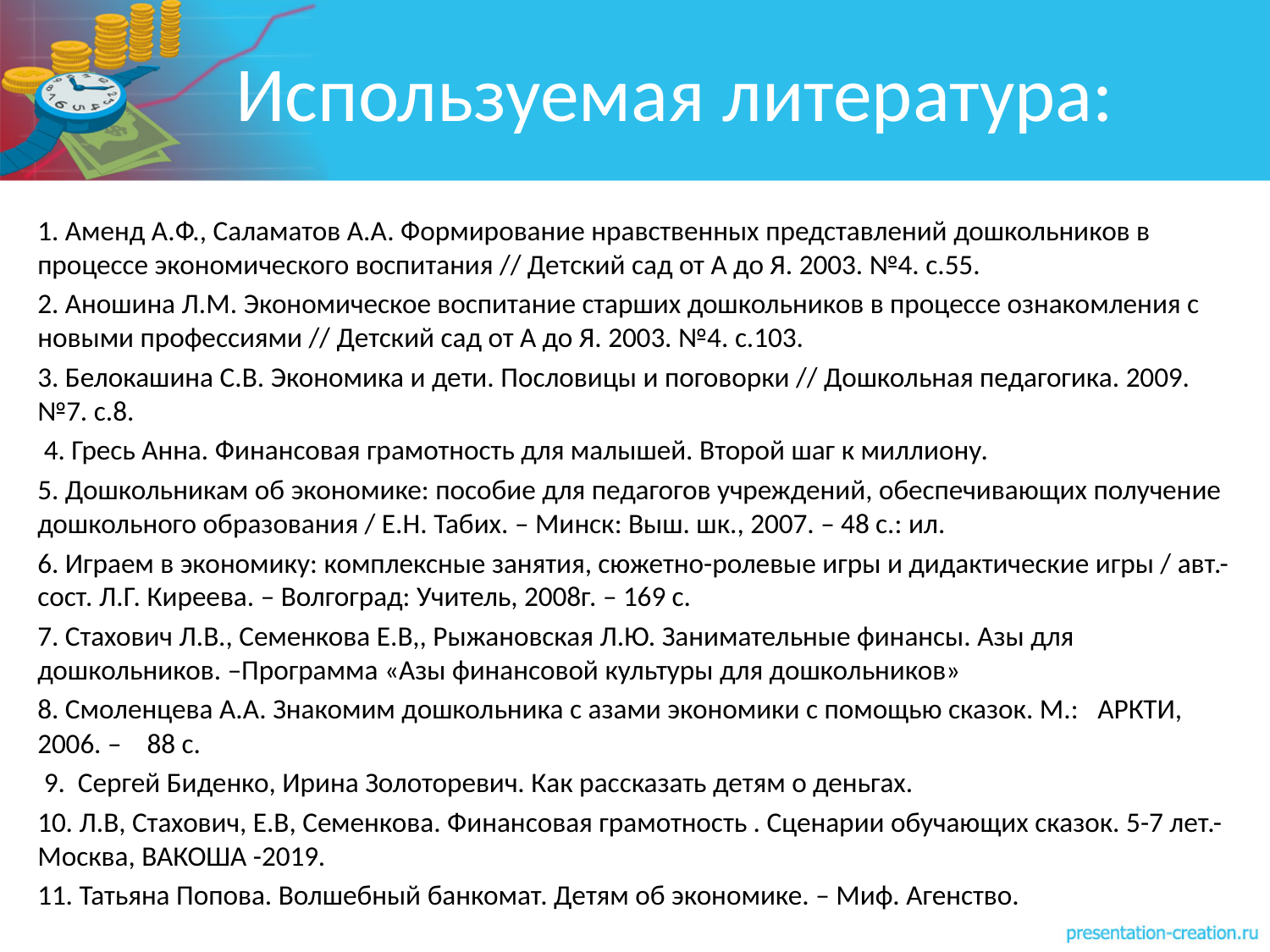

# Используемая литература:
1. Аменд А.Ф., Саламатов А.А. Формирование нравственных представлений дошкольников в процессе экономического воспитания // Детский сад от А до Я. 2003. №4. с.55.
2. Аношина Л.М. Экономическое воспитание старших дошкольников в процессе ознакомления с новыми профессиями // Детский сад от А до Я. 2003. №4. с.103.
3. Белокашина С.В. Экономика и дети. Пословицы и поговорки // Дошкольная педагогика. 2009. №7. с.8.
 4. Гресь Анна. Финансовая грамотность для малышей. Второй шаг к миллиону.
5. Дошкольникам об экономике: пособие для педагогов учреждений, обеспечивающих получение дошкольного образования / Е.Н. Табих. – Минск: Выш. шк., 2007. – 48 с.: ил.
6. Играем в экономику: комплексные занятия, сюжетно-ролевые игры и дидактические игры / авт.- сост. Л.Г. Киреева. – Волгоград: Учитель, 2008г. – 169 с.
7. Стахович Л.В., Семенкова Е.В,, Рыжановская Л.Ю. Занимательные финансы. Азы для дошкольников. –Программа «Азы финансовой культуры для дошкольников»
8. Смоленцева А.А. Знакомим дошкольника с азами экономики с помощью сказок. М.:   АРКТИ, 2006. –    88 с.
 9.  Сергей Биденко, Ирина Золоторевич. Как рассказать детям о деньгах.
10. Л.В, Стахович, Е.В, Семенкова. Финансовая грамотность . Сценарии обучающих сказок. 5-7 лет.- Москва, ВАКОША -2019.
11. Татьяна Попова. Волшебный банкомат. Детям об экономике. – Миф. Агенство.